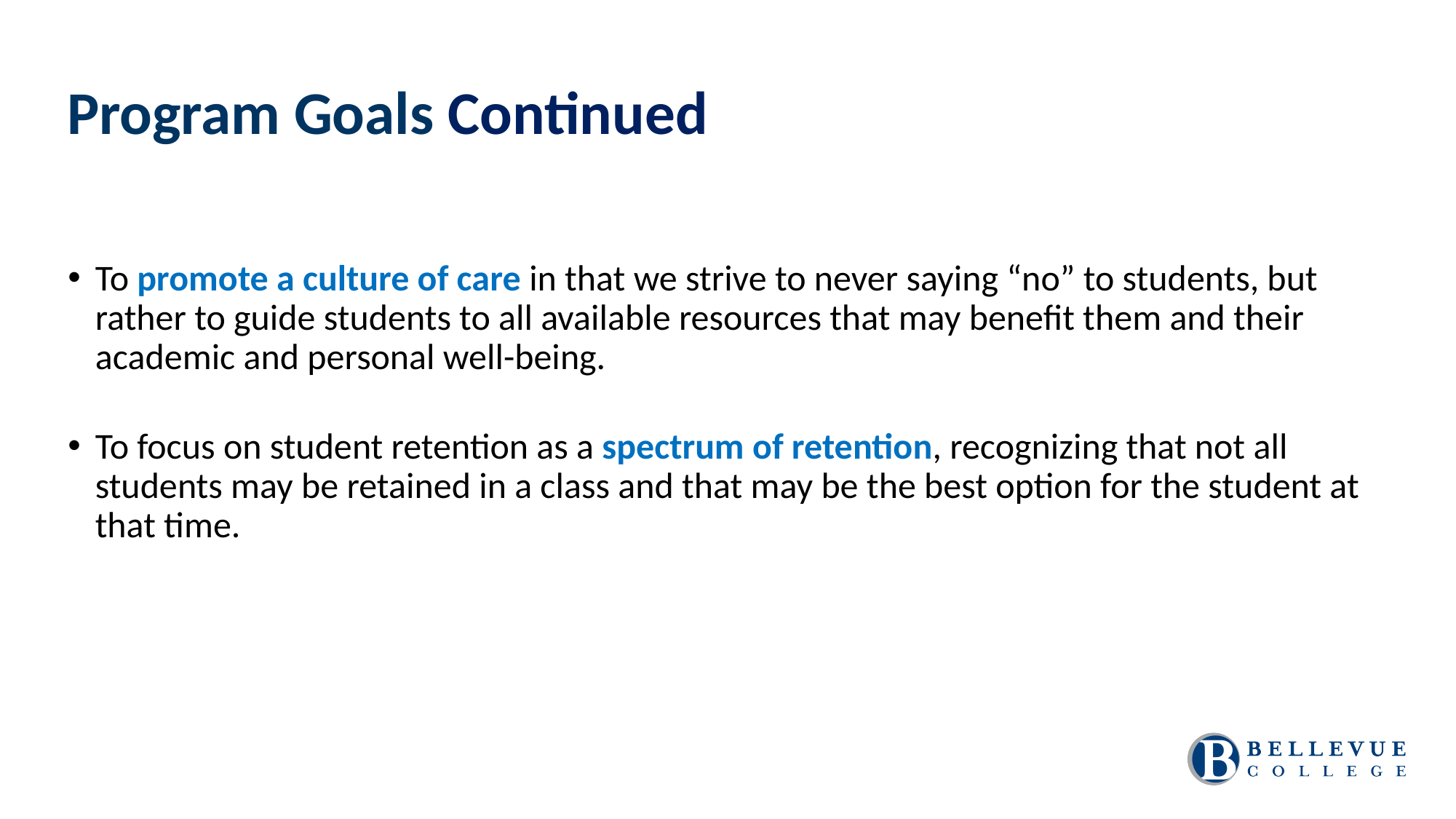

Program Goals Continued

To promote a culture of care in that we strive to never saying “no” to students, but rather to guide students to all available resources that may benefit them and their academic and personal well-being.

To focus on student retention as a spectrum of retention, recognizing that not all students may be retained in a class and that may be the best option for the student at that time.